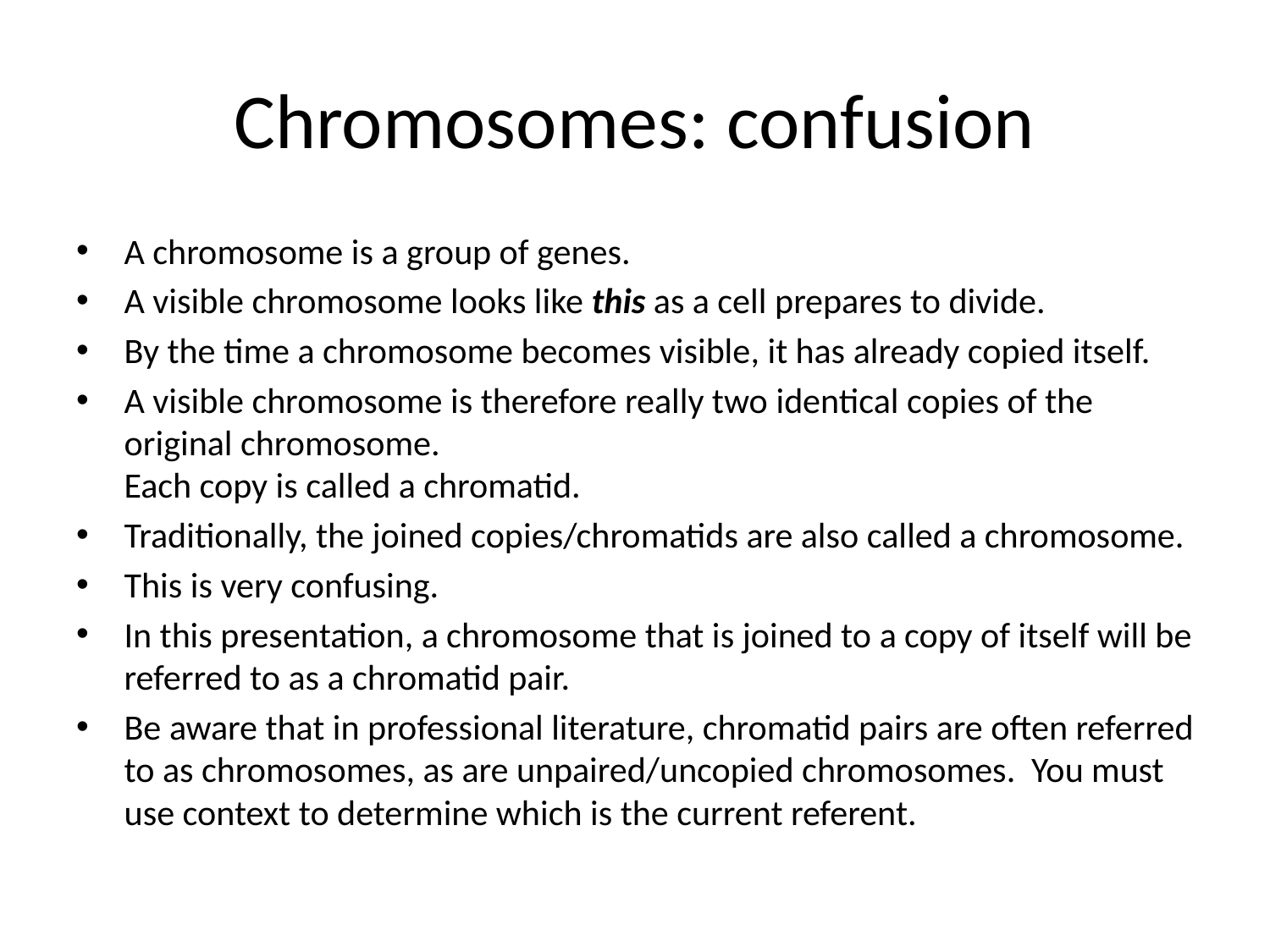

# Chromosomes: confusion
A chromosome is a group of genes.
A visible chromosome looks like this as a cell prepares to divide.
By the time a chromosome becomes visible, it has already copied itself.
A visible chromosome is therefore really two identical copies of the original chromosome.
Each copy is called a chromatid.
Traditionally, the joined copies/chromatids are also called a chromosome.
This is very confusing.
In this presentation, a chromosome that is joined to a copy of itself will be referred to as a chromatid pair.
Be aware that in professional literature, chromatid pairs are often referred to as chromosomes, as are unpaired/uncopied chromosomes.  You must use context to determine which is the current referent.